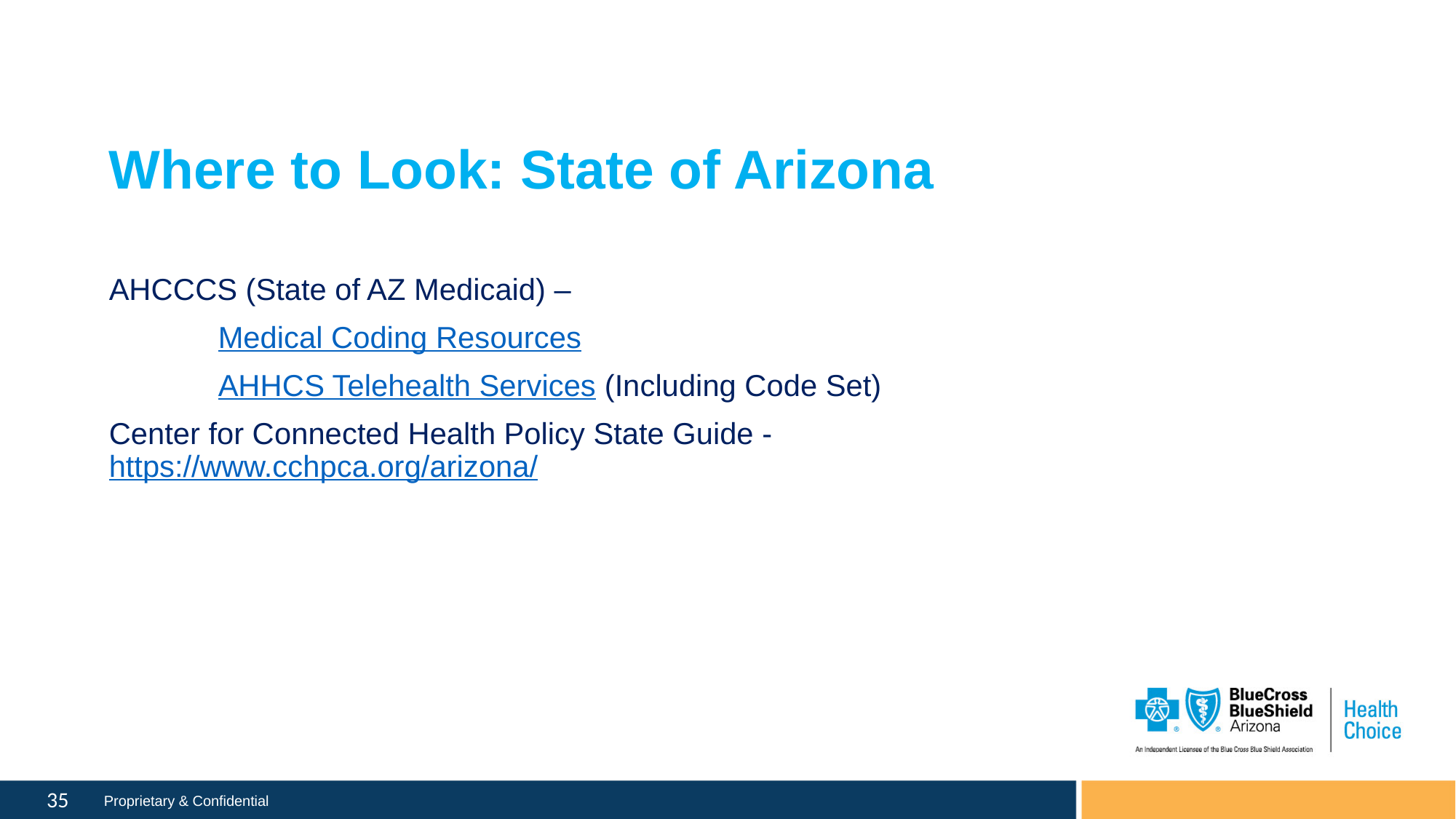

# Where to Look: State of Arizona
AHCCCS (State of AZ Medicaid) –
	Medical Coding Resources
	AHHCS Telehealth Services (Including Code Set)
Center for Connected Health Policy State Guide - 	https://www.cchpca.org/arizona/